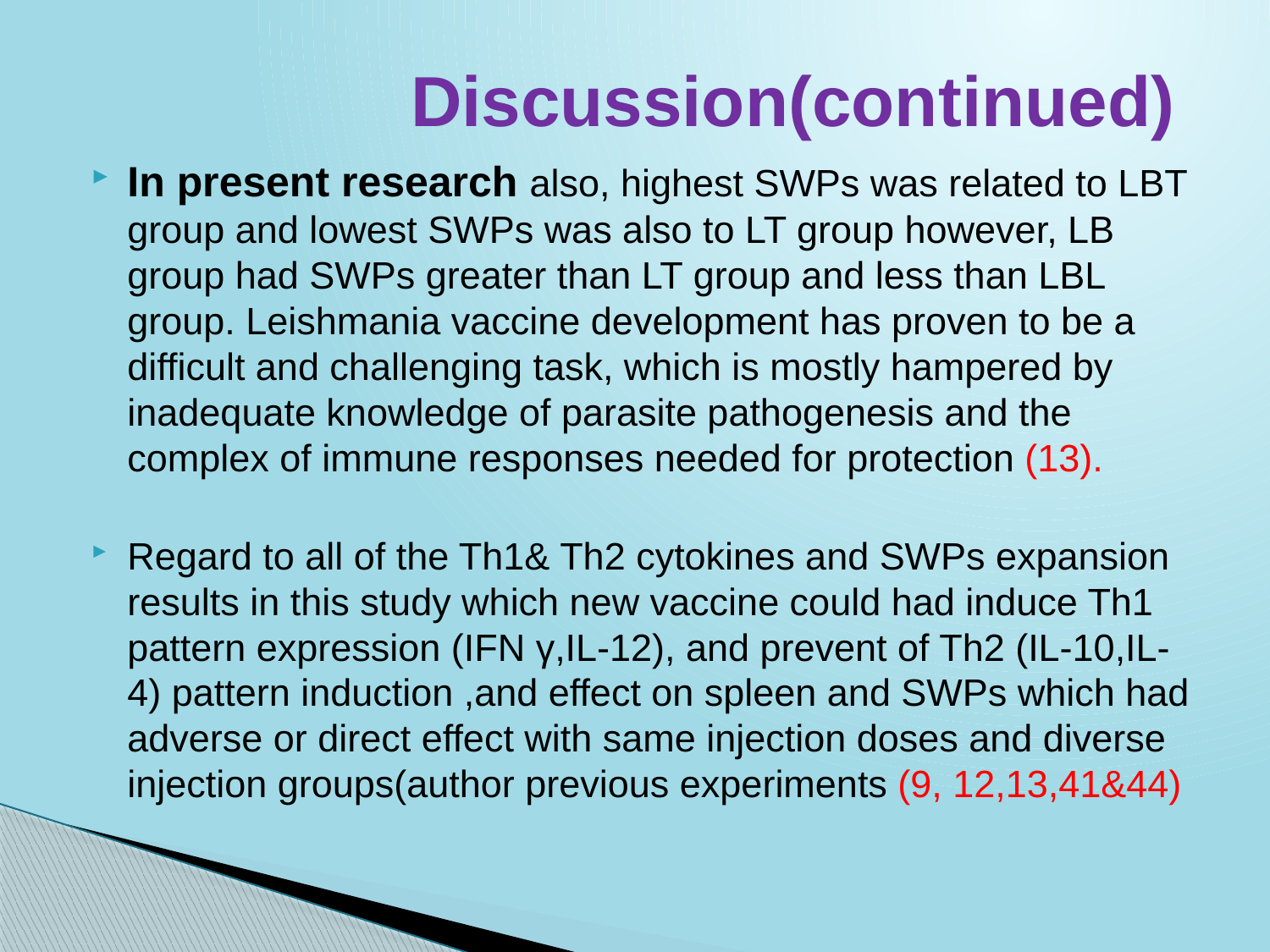

# Discussion(continued)
In present research also, highest SWPs was related to LBT group and lowest SWPs was also to LT group however, LB group had SWPs greater than LT group and less than LBL group. Leishmania vaccine development has proven to be a difficult and challenging task, which is mostly hampered by inadequate knowledge of parasite pathogenesis and the complex of immune responses needed for protection (13).

Regard to all of the Th1& Th2 cytokines and SWPs expansion results in this study which new vaccine could had induce Th1 pattern expression (IFN γ,IL-12), and prevent of Th2 (IL-10,IL-4) pattern induction ,and effect on spleen and SWPs which had adverse or direct effect with same injection doses and diverse injection groups(author previous experiments (9, 12,13,41&44)